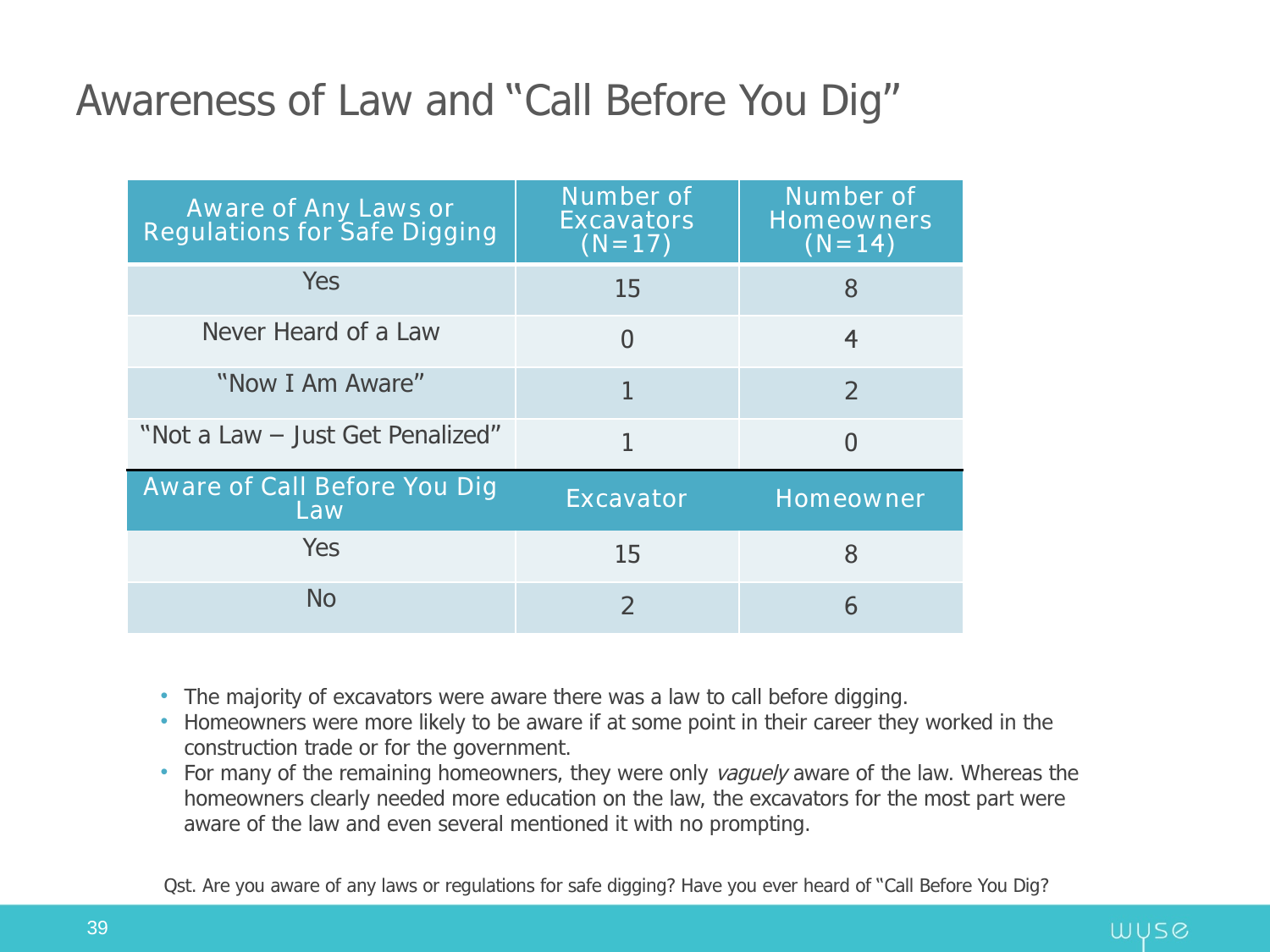

# Awareness of Law and “Call Before You Dig”
| Aware of Any Laws or Regulations for Safe Digging | Number of Excavators (N=17) | Number of Homeowners (N=14) |
| --- | --- | --- |
| Yes | 15 | 8 |
| Never Heard of a Law | 0 | 4 |
| “Now I Am Aware” | 1 | 2 |
| “Not a Law – Just Get Penalized” | 1 | 0 |
| Aware of Call Before You Dig Law | Excavator | Homeowner |
| Yes | 15 | 8 |
| No | 2 | 6 |
The majority of excavators were aware there was a law to call before digging.
Homeowners were more likely to be aware if at some point in their career they worked in the construction trade or for the government.
For many of the remaining homeowners, they were only vaguely aware of the law. Whereas the homeowners clearly needed more education on the law, the excavators for the most part were aware of the law and even several mentioned it with no prompting.
Qst. Are you aware of any laws or regulations for safe digging? Have you ever heard of “Call Before You Dig?
39